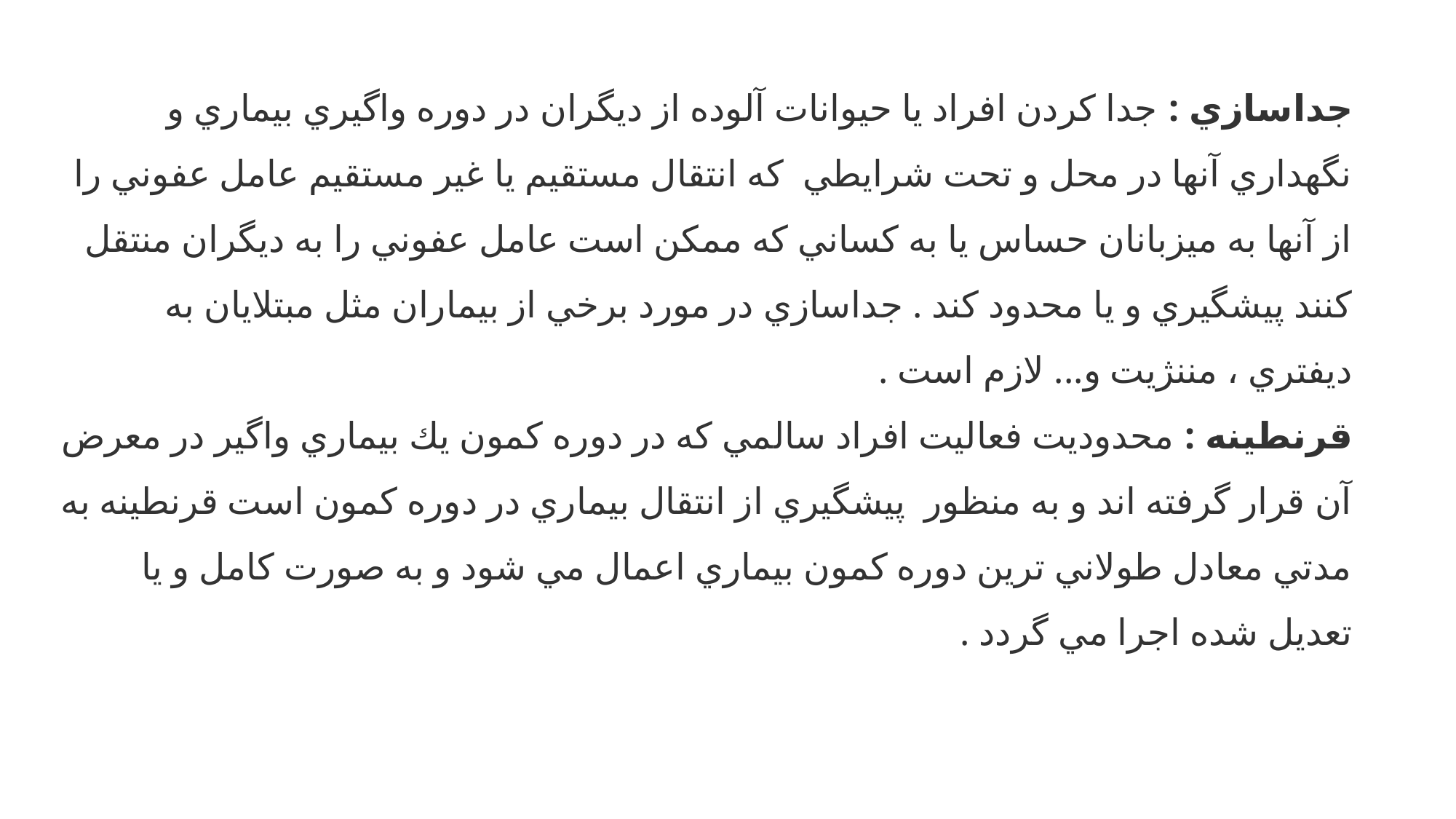

جداسازي : جدا كردن افراد يا حيوانات آلوده از ديگران در دوره واگيري بيماري و نگهداري آنها در محل و تحت شرايطي  كه انتقال مستقيم يا غير مستقيم عامل عفوني را از آنها به ميزبانان حساس يا به كساني كه ممكن است عامل عفوني را به ديگران منتقل كنند پيشگيري و يا محدود كند . جداسازي در مورد برخي از بيماران مثل مبتلايان به ديفتري ، مننژيت و... لازم است .
قرنطينه : محدوديت فعاليت افراد سالمي كه در دوره كمون يك بيماري واگير در معرض آن قرار گرفته اند و به منظور  پيشگيري از انتقال بيماري در دوره كمون است قرنطينه به مدتي معادل طولاني ترين دوره كمون بيماري اعمال مي شود و به صورت كامل و يا تعديل شده اجرا مي گردد .